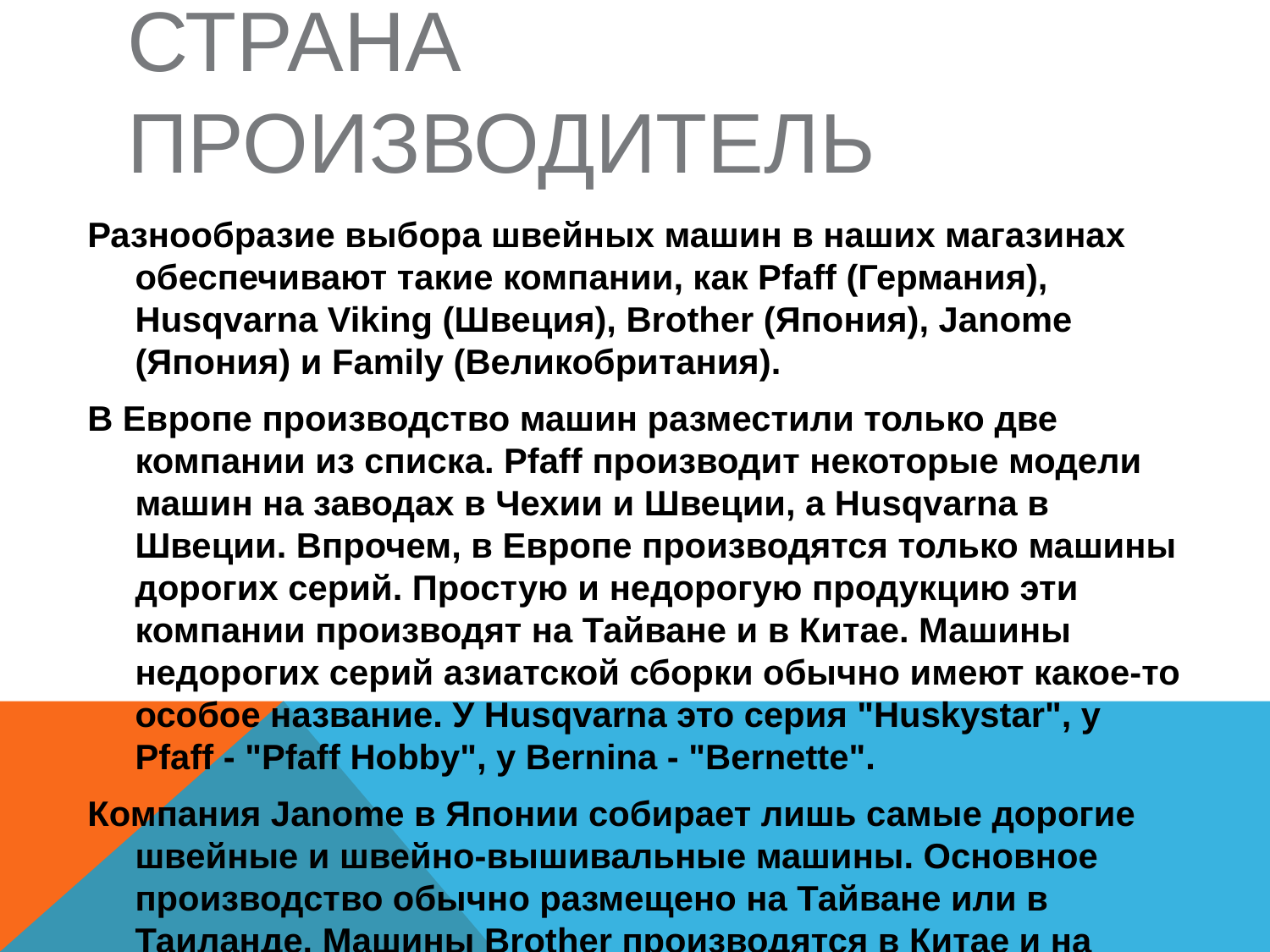

# Страна производитель
Разнообразие выбора швейных машин в наших магазинах обеспечивают такие компании, как Pfaff (Германия), Husqvarna Viking (Швеция), Brother (Япония), Janome (Япония) и Family (Великобритания).
В Европе производство машин разместили только две компании из списка. Pfaff производит некоторые модели машин на заводах в Чехии и Швеции, а Husqvarna в Швеции. Впрочем, в Европе производятся только машины дорогих серий. Простую и недорогую продукцию эти компании производят на Тайване и в Китае. Машины недорогих серий азиатской сборки обычно имеют какое-то особое название. У Husqvarna это серия "Huskystar", у Pfaff - "Pfaff Hobby", у Bernina - "Bernette".
Компания Janome в Японии собирает лишь самые дорогие швейные и швейно-вышивальные машины. Основное производство обычно размещено на Тайване или в Таиланде. Машины Brother производятся в Китае и на Тайване.